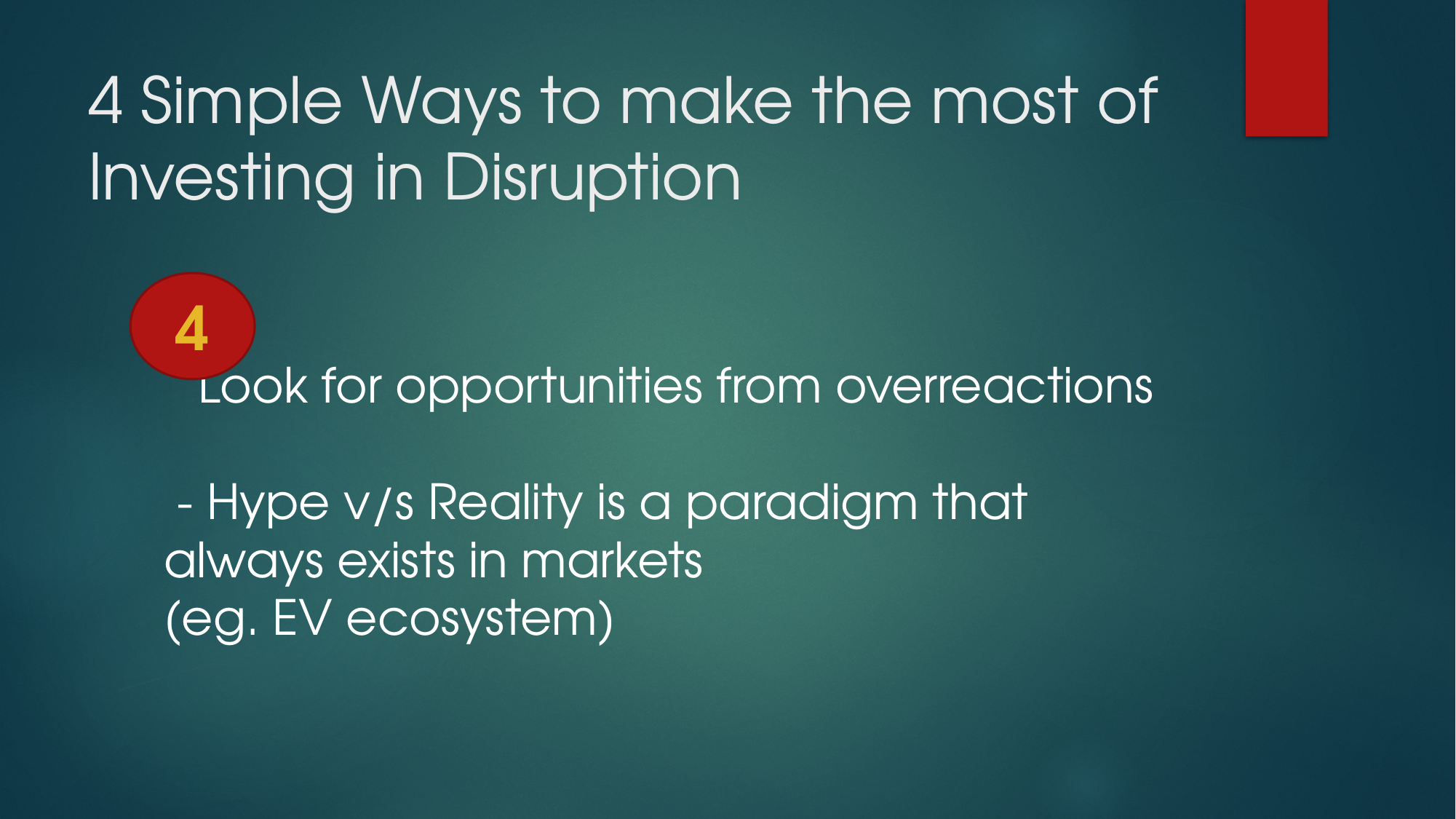

# 4 Simple Ways to make the most of Investing in Disruption
4
Look for opportunities from overreactions

 - Hype v/s Reality is a paradigm that always exists in markets
(eg. EV ecosystem)